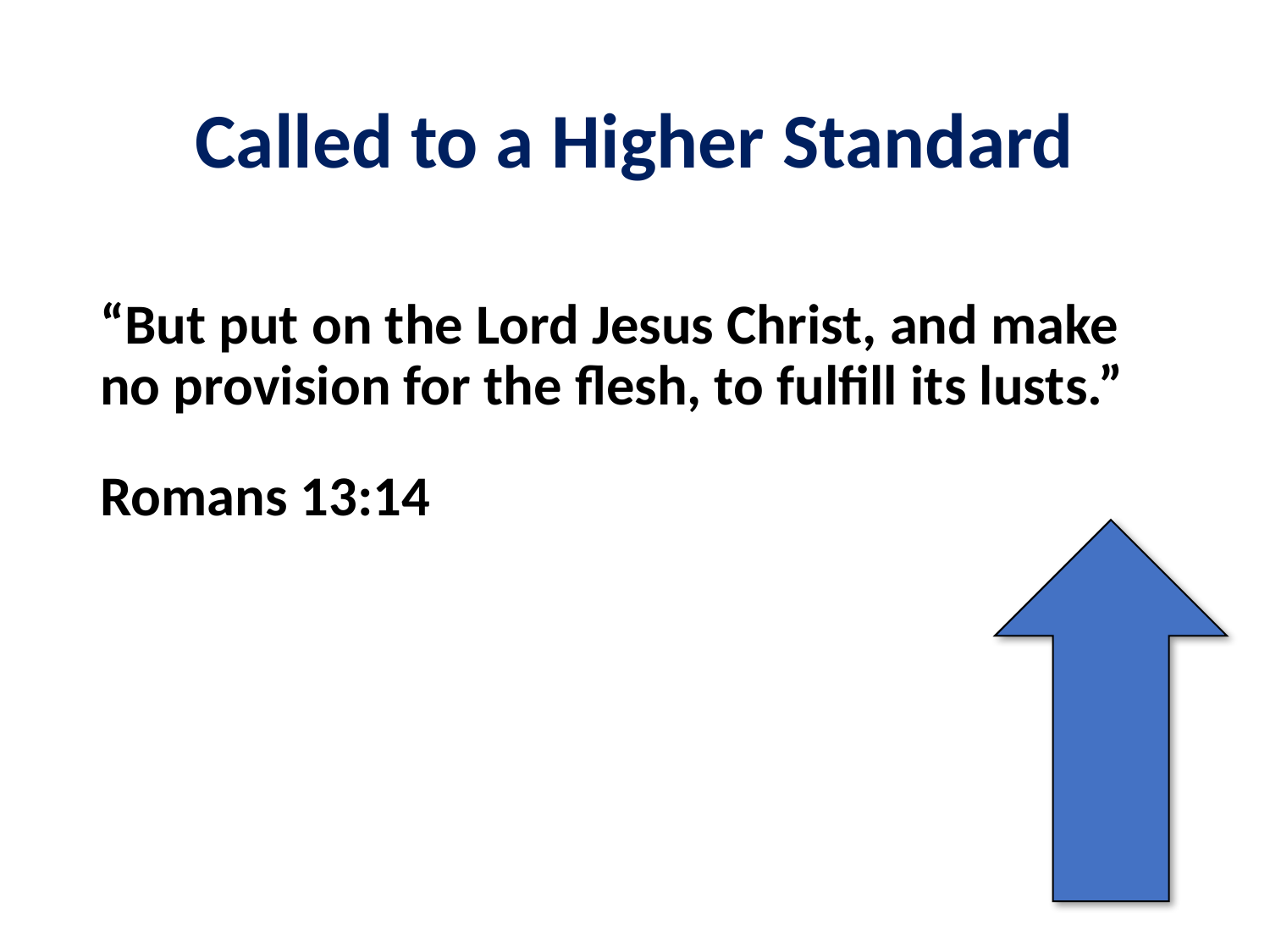

# Called to a Higher Standard
“But put on the Lord Jesus Christ, and make no provision for the flesh, to fulfill its lusts.”

Romans 13:14